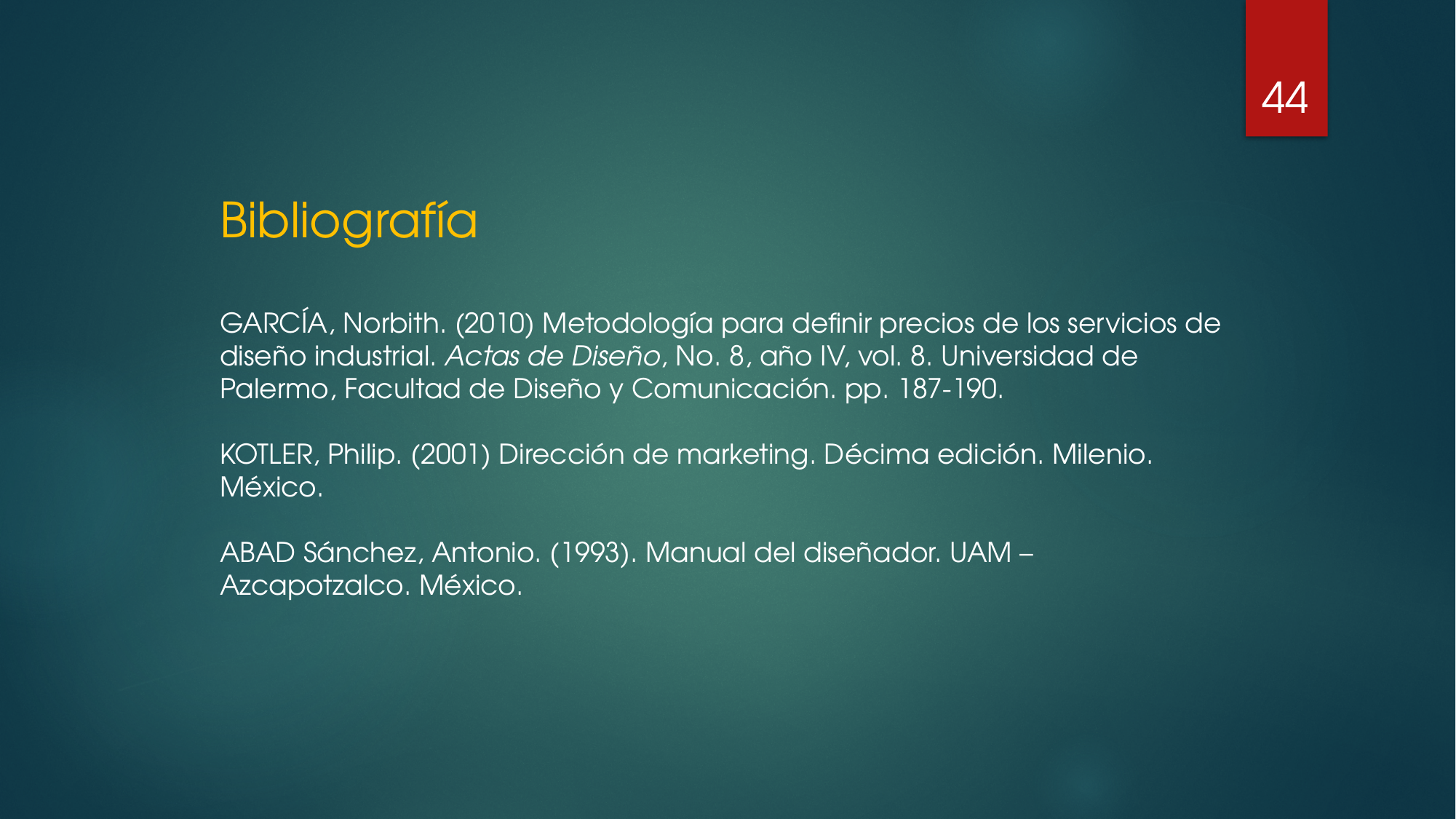

44
Bibliografía

GARCÍA, Norbith. (2010) Metodología para definir precios de los servicios de diseño industrial. Actas de Diseño, No. 8, año IV, vol. 8. Universidad de Palermo, Facultad de Diseño y Comunicación. pp. 187-190.

KOTLER, Philip. (2001) Dirección de marketing. Décima edición. Milenio. México.

ABAD Sánchez, Antonio. (1993). Manual del diseñador. UAM – Azcapotzalco. México.